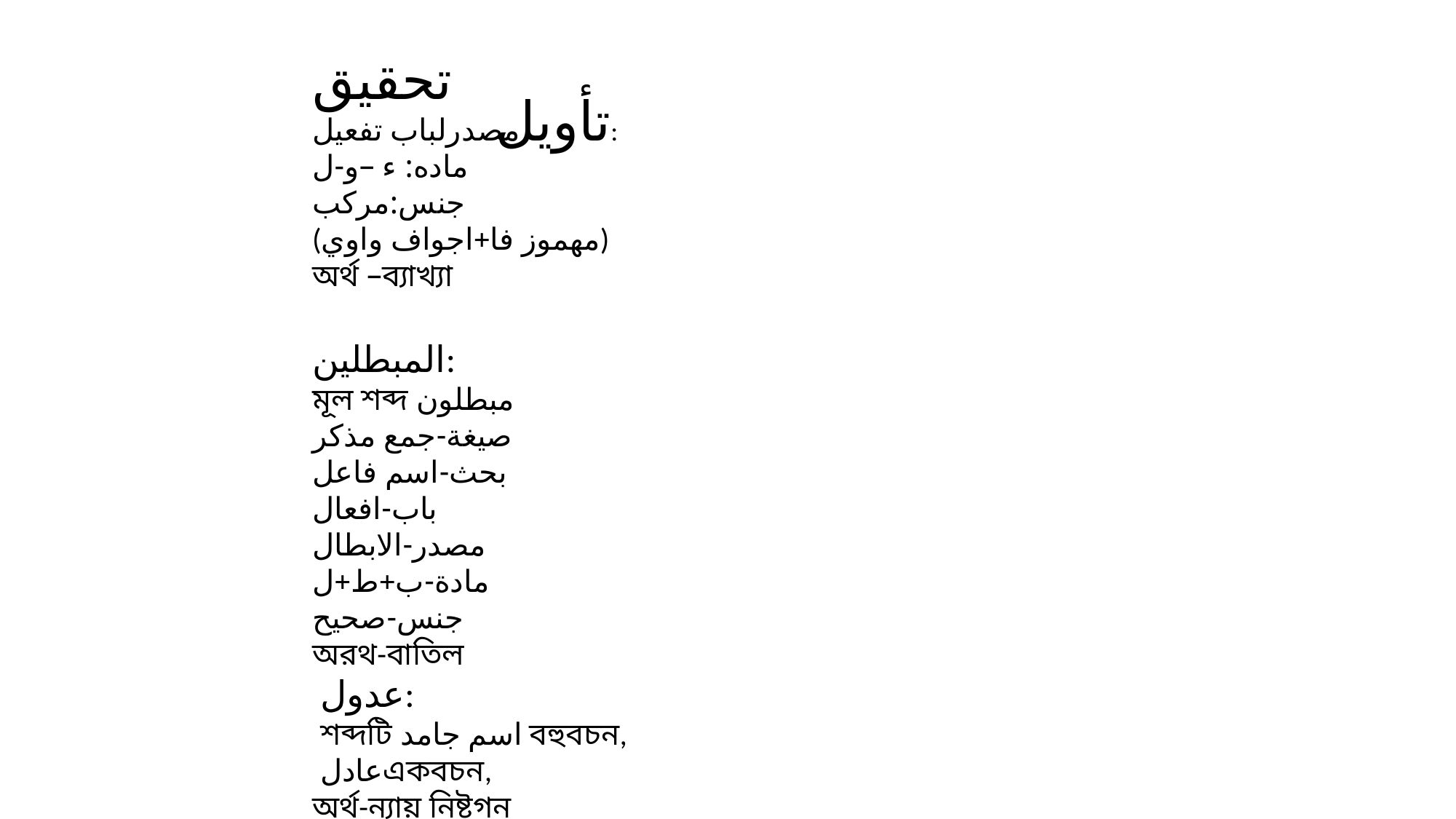

تحقيق
مصدرلباب تفعيل
ماده: ء –و-ل
جنس:مركب
(مهموز فا+اجواف واوي)
অর্থ –ব্যাখ্যা

المبطلين:
মূল শব্দ مبطلون
صيغة-جمع مذكر
بحث-اسم فاعل
باب-افعال
مصدر-الابطال
مادة-ب+ط+ل
جنس-صحيح
অরথ-বাতিল
 عدول:
 শব্দটি اسم جامد বহুবচন,
 عادلএকবচন,
অর্থ-ন্যায় নিষ্টগন

تأويل: